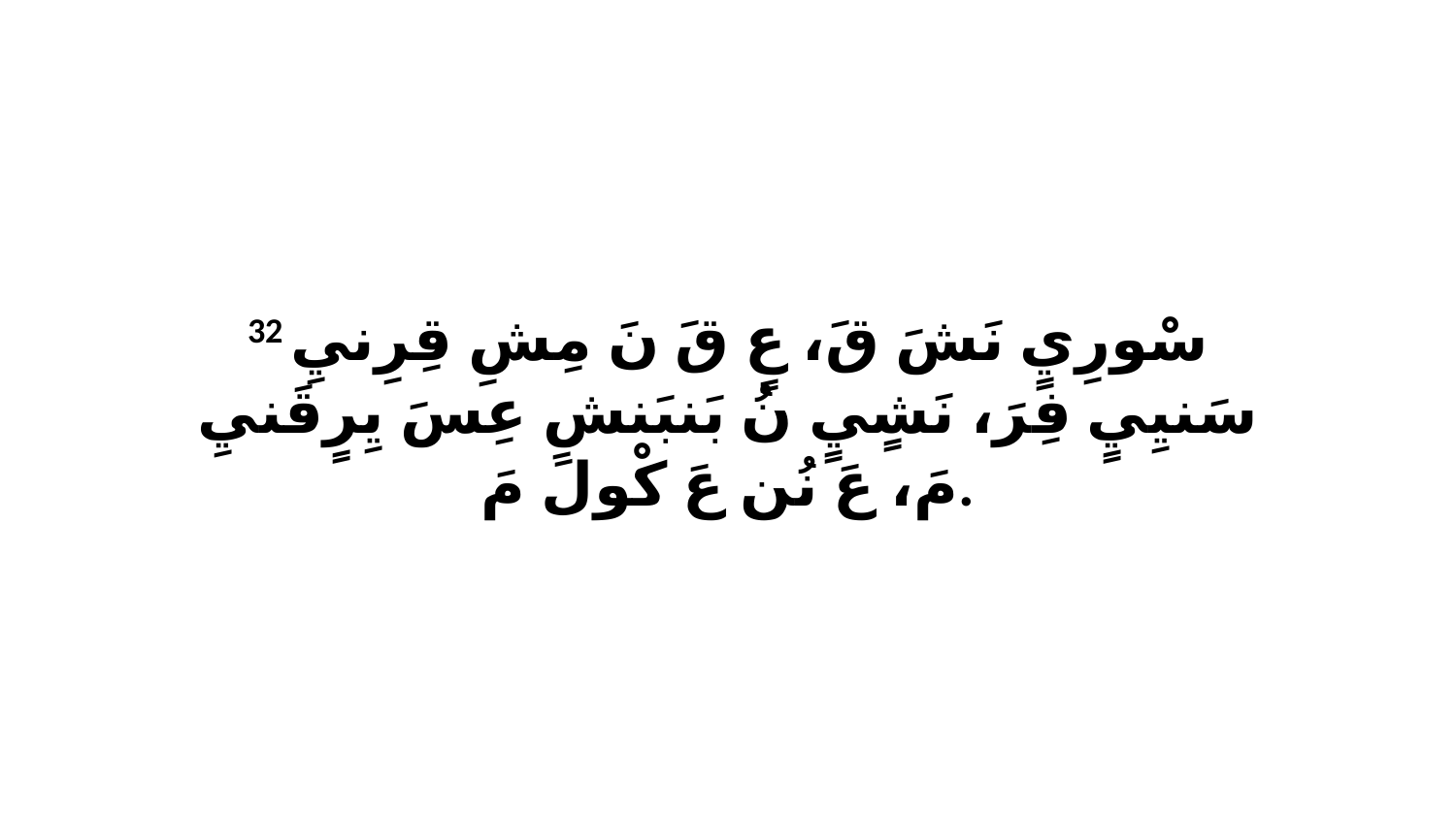

32 سْورِيٍ نَشَ قَ، عٍ قَ نَ مِشِ قِرِنيِ سَنيِيٍ فِرَ، نَشٍيٍ نُ بَنبَنشِ عِسَ يِرٍقَنيِ مَ، عَ نُن عَ كْولَ مَ.